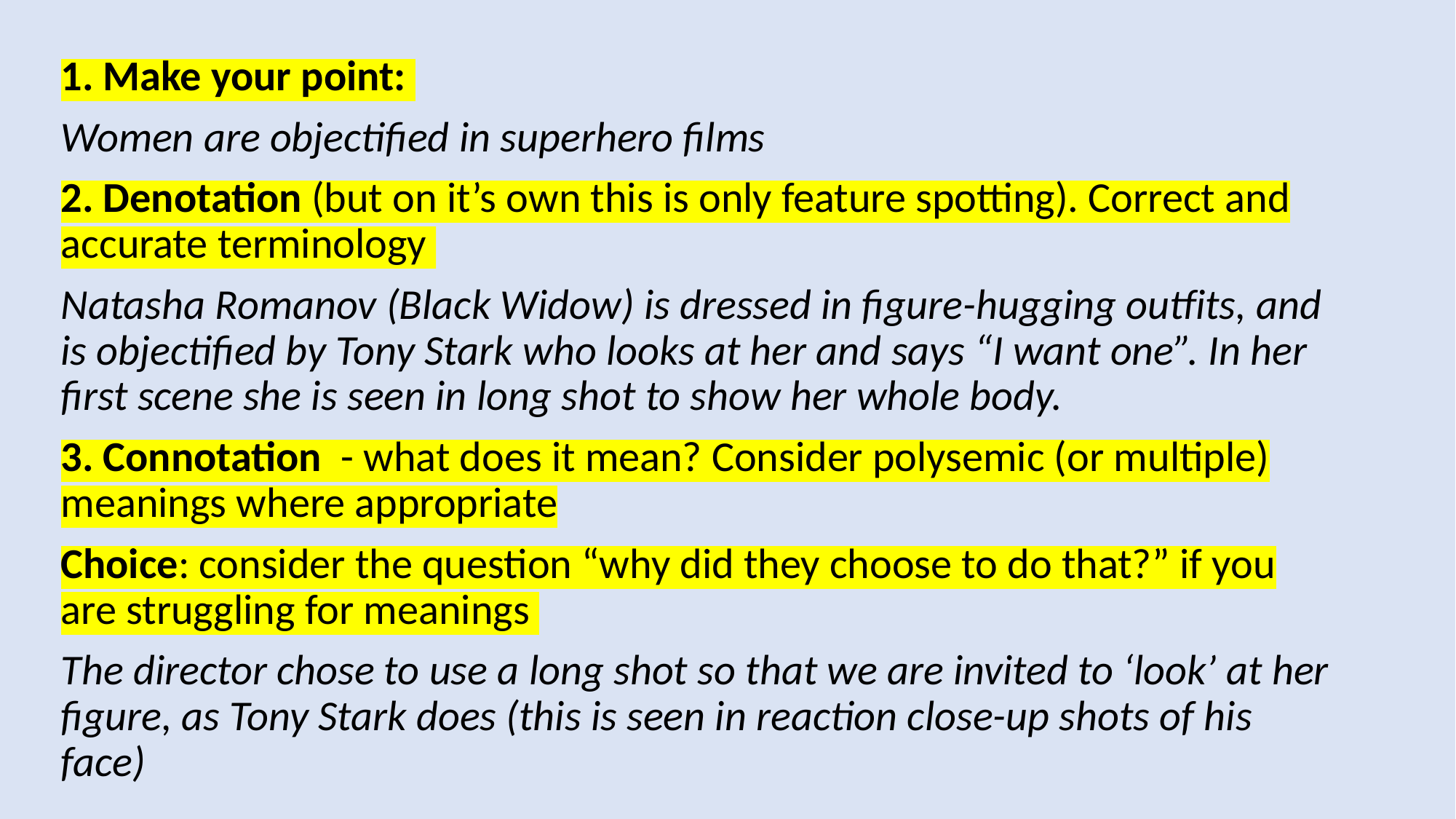

1. Make your point:
Women are objectified in superhero films
2. Denotation (but on it’s own this is only feature spotting). Correct and accurate terminology ​
Natasha Romanov (Black Widow) is dressed in figure-hugging outfits, and is objectified by Tony Stark who looks at her and says “I want one”. In her first scene she is seen in long shot to show her whole body.
3. Connotation  - what does it mean? Consider polysemic (or multiple) meanings where appropriate
Choice: consider the question “why did they choose to do that?” if you are struggling for meanings ​
The director chose to use a long shot so that we are invited to ‘look’ at her figure, as Tony Stark does (this is seen in reaction close-up shots of his face)